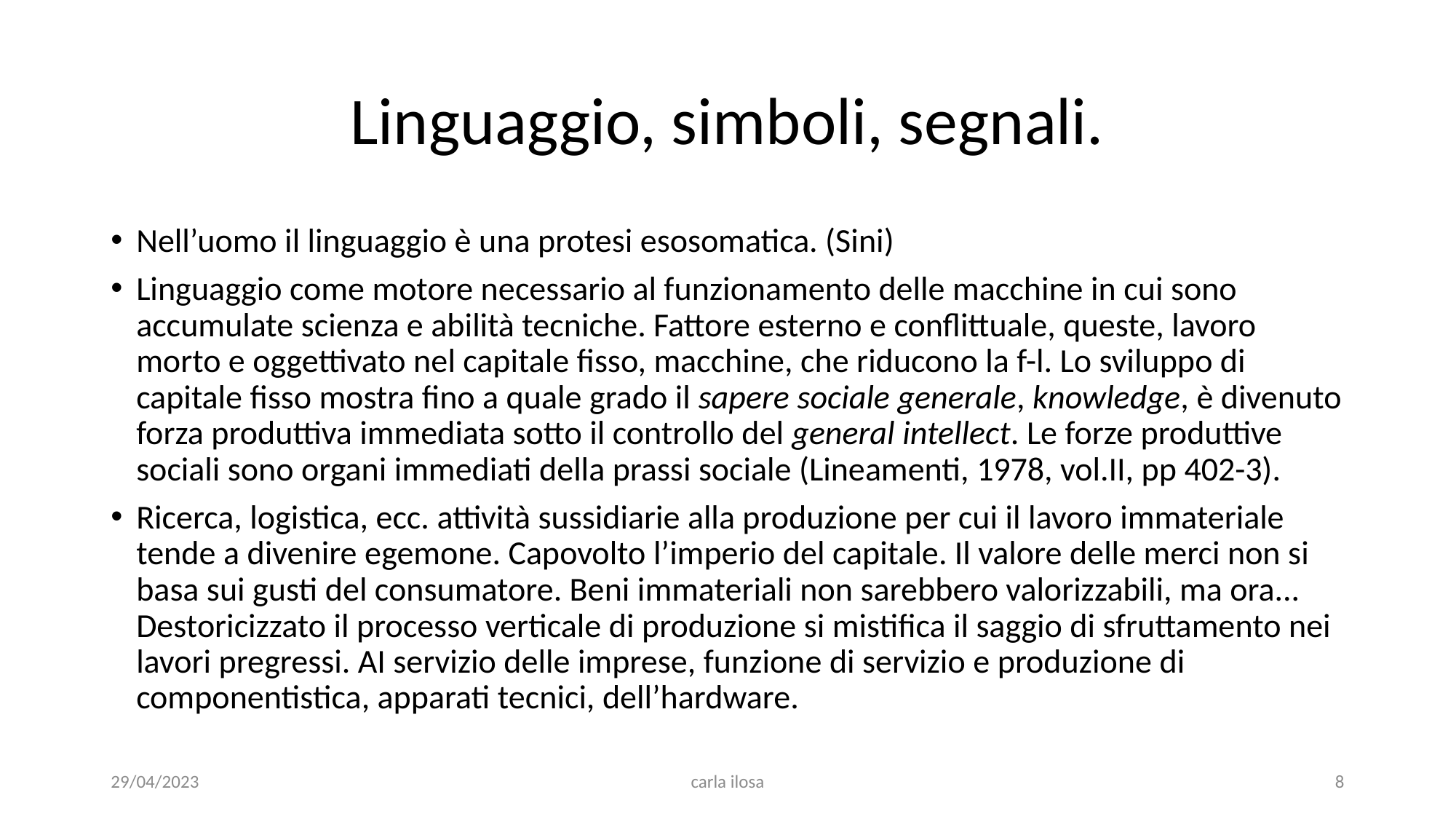

# Linguaggio, simboli, segnali.
Nell’uomo il linguaggio è una protesi esosomatica. (Sini)
Linguaggio come motore necessario al funzionamento delle macchine in cui sono accumulate scienza e abilità tecniche. Fattore esterno e conflittuale, queste, lavoro morto e oggettivato nel capitale fisso, macchine, che riducono la f-l. Lo sviluppo di capitale fisso mostra fino a quale grado il sapere sociale generale, knowledge, è divenuto forza produttiva immediata sotto il controllo del general intellect. Le forze produttive sociali sono organi immediati della prassi sociale (Lineamenti, 1978, vol.II, pp 402-3).
Ricerca, logistica, ecc. attività sussidiarie alla produzione per cui il lavoro immateriale tende a divenire egemone. Capovolto l’imperio del capitale. Il valore delle merci non si basa sui gusti del consumatore. Beni immateriali non sarebbero valorizzabili, ma ora... Destoricizzato il processo verticale di produzione si mistifica il saggio di sfruttamento nei lavori pregressi. AI servizio delle imprese, funzione di servizio e produzione di componentistica, apparati tecnici, dell’hardware.
29/04/2023
carla ilosa
8